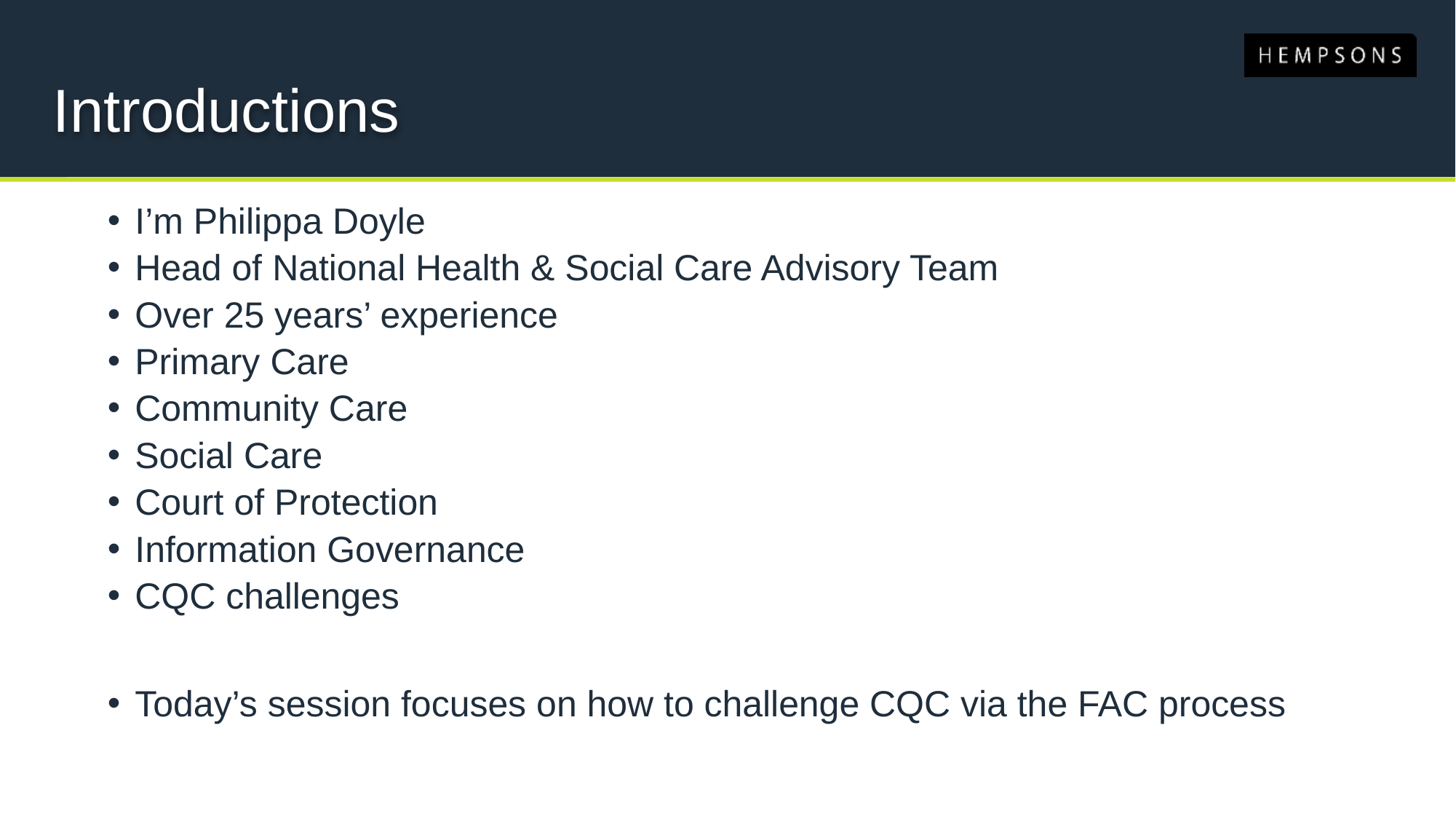

# Introductions
I’m Philippa Doyle
Head of National Health & Social Care Advisory Team
Over 25 years’ experience
Primary Care
Community Care
Social Care
Court of Protection
Information Governance
CQC challenges

Today’s session focuses on how to challenge CQC via the FAC process